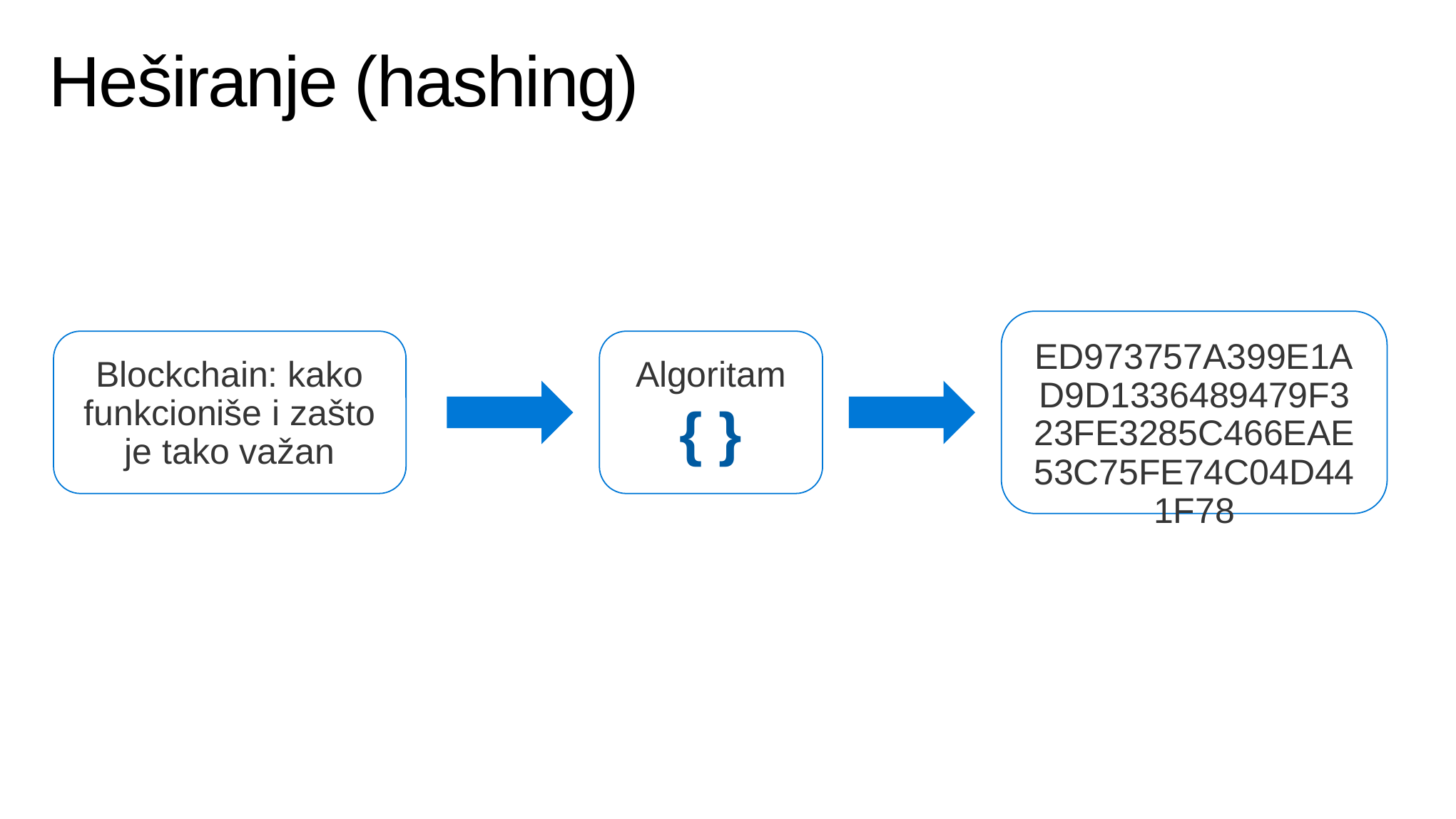

# Heširanje (hashing)
ED973757A399E1AD9D1336489479F323FE3285C466EAE53C75FE74C04D441F78
Blockchain: kako funkcioniše i zašto je tako važan
Algoritam
{ }